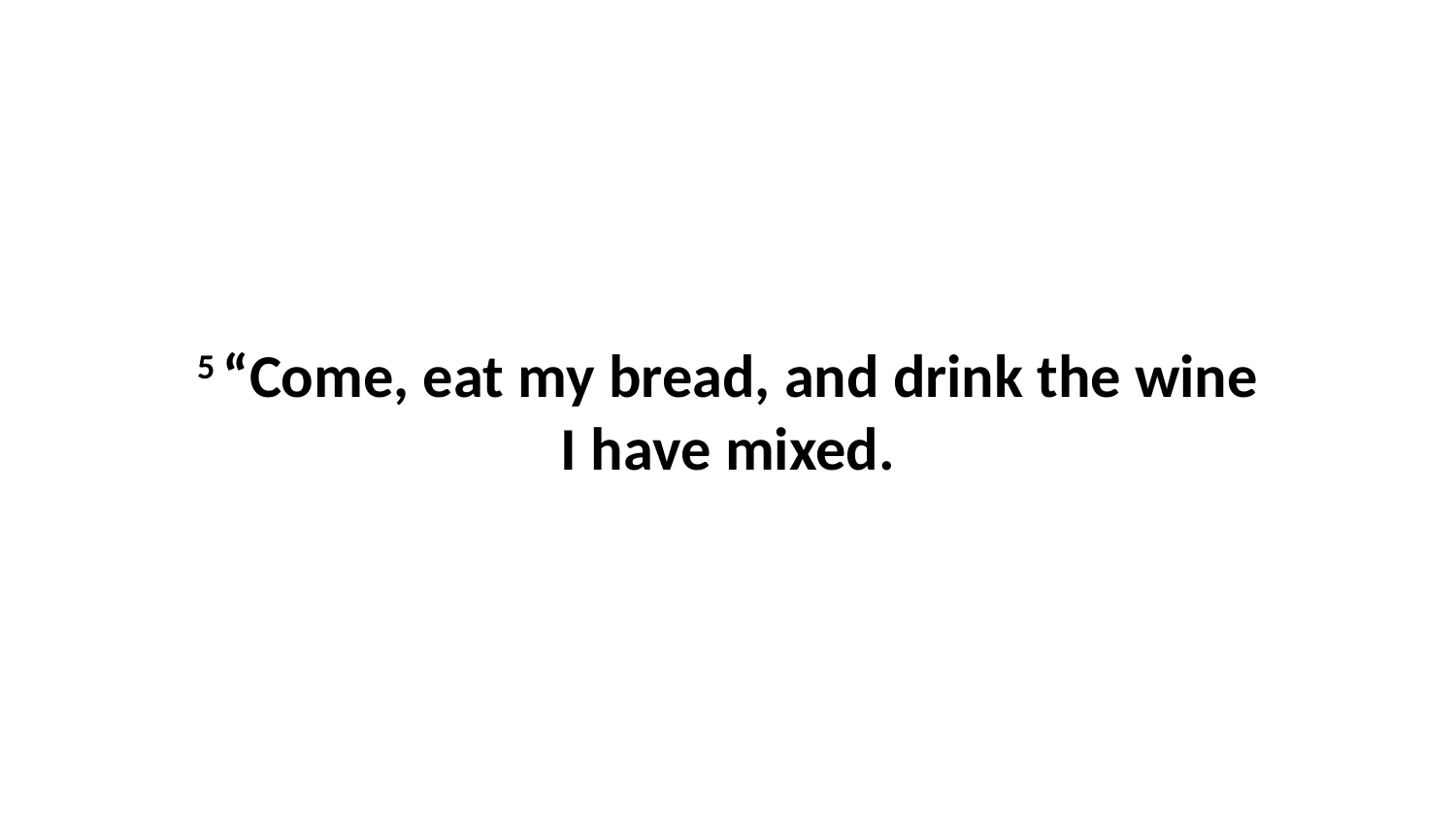

5 “Come, eat my bread, and drink the wine I have mixed.